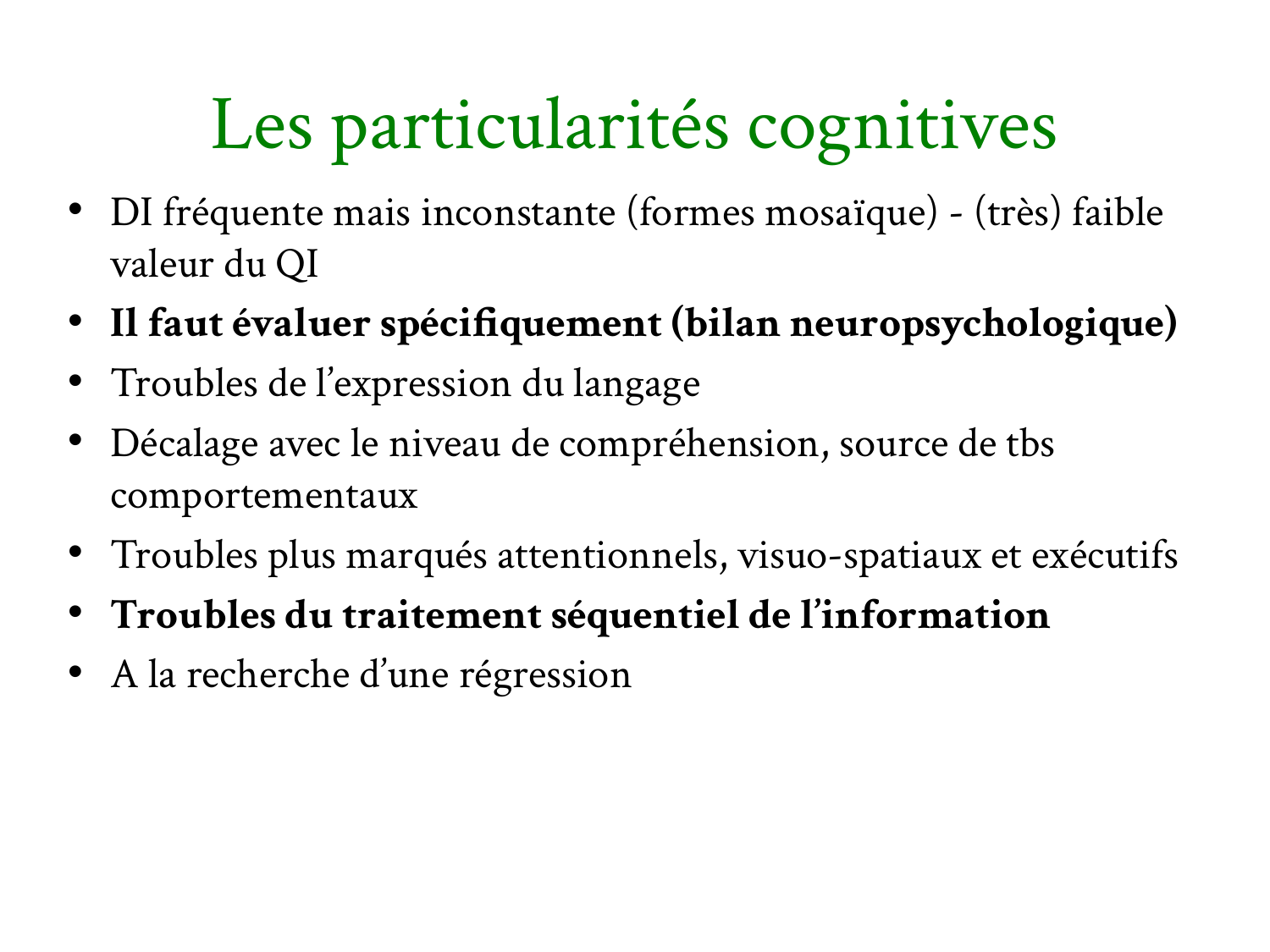

# Les particularités cognitives
DI fréquente mais inconstante (formes mosaïque) - (très) faible valeur du QI
Il faut évaluer spécifiquement (bilan neuropsychologique)
Troubles de l’expression du langage
Décalage avec le niveau de compréhension, source de tbs comportementaux
Troubles plus marqués attentionnels, visuo-spatiaux et exécutifs
Troubles du traitement séquentiel de l’information
A la recherche d’une régression